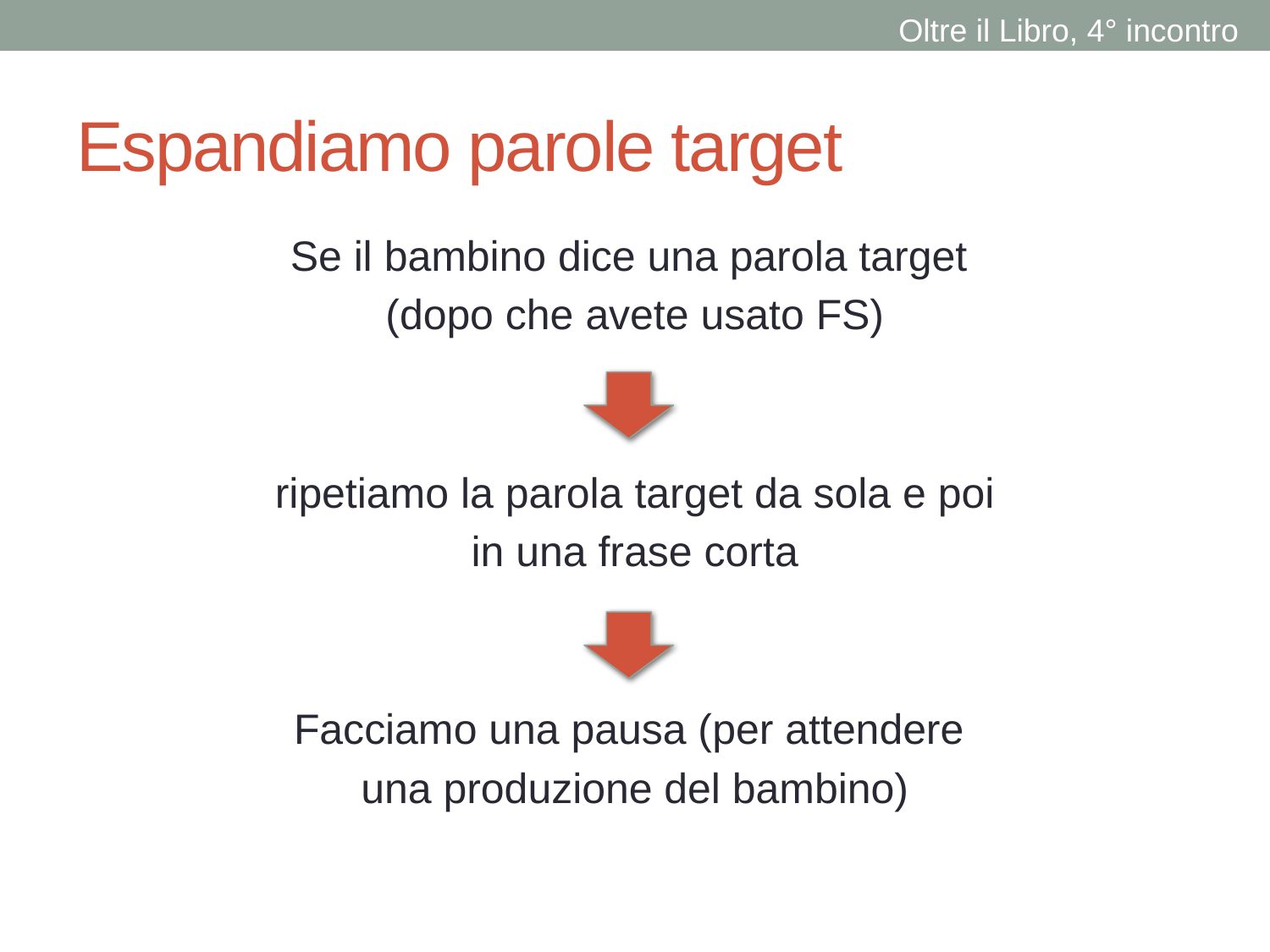

Oltre il Libro, 4° incontro
# Espandiamo parole target
Se il bambino dice una parola target
(dopo che avete usato FS)

ripetiamo la parola target da sola e poi
in una frase corta

Facciamo una pausa (per attendere
una produzione del bambino)